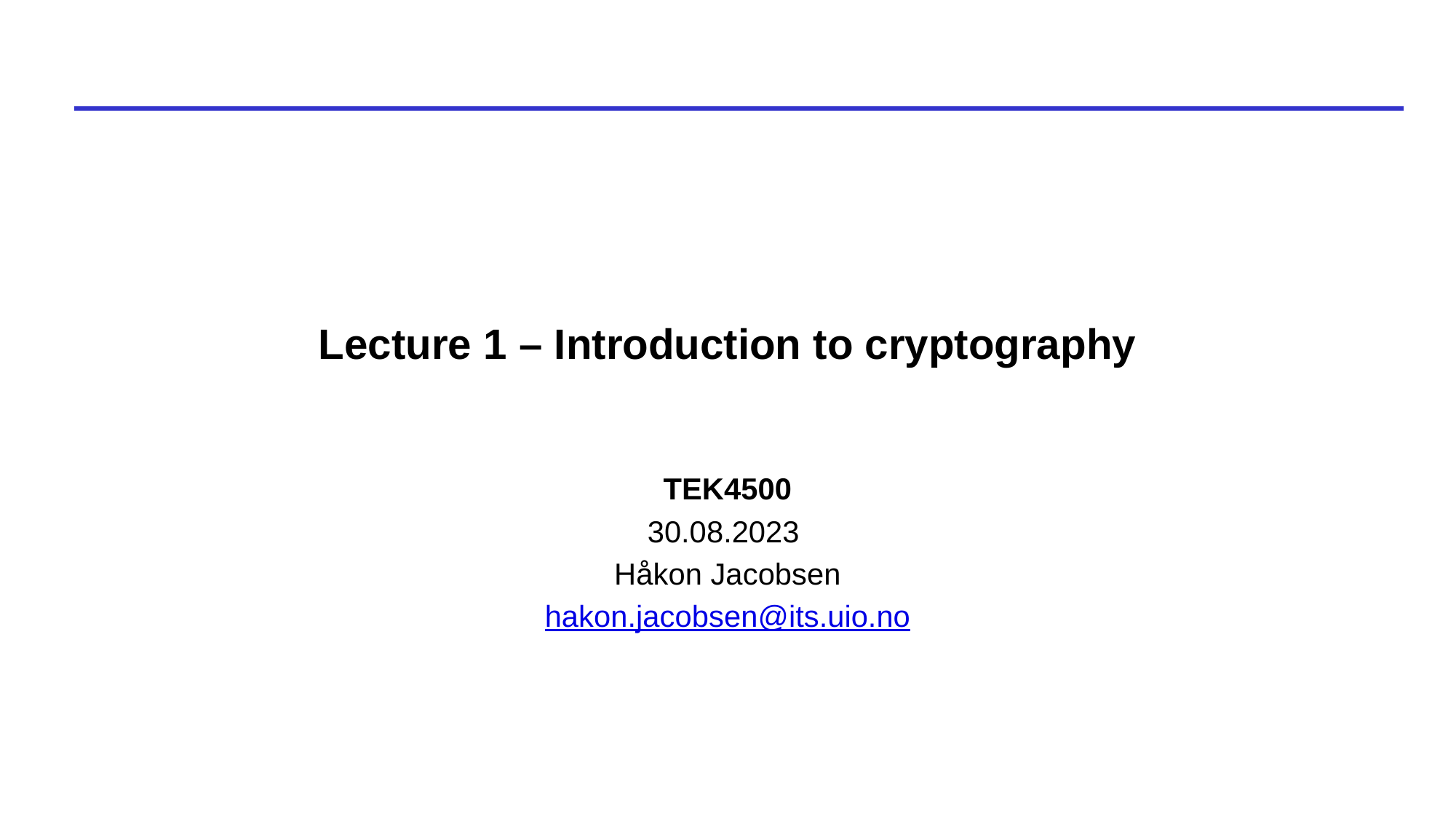

# Lecture 1 – Introduction to cryptography
TEK4500
30.08.2023
Håkon Jacobsen
hakon.jacobsen@its.uio.no